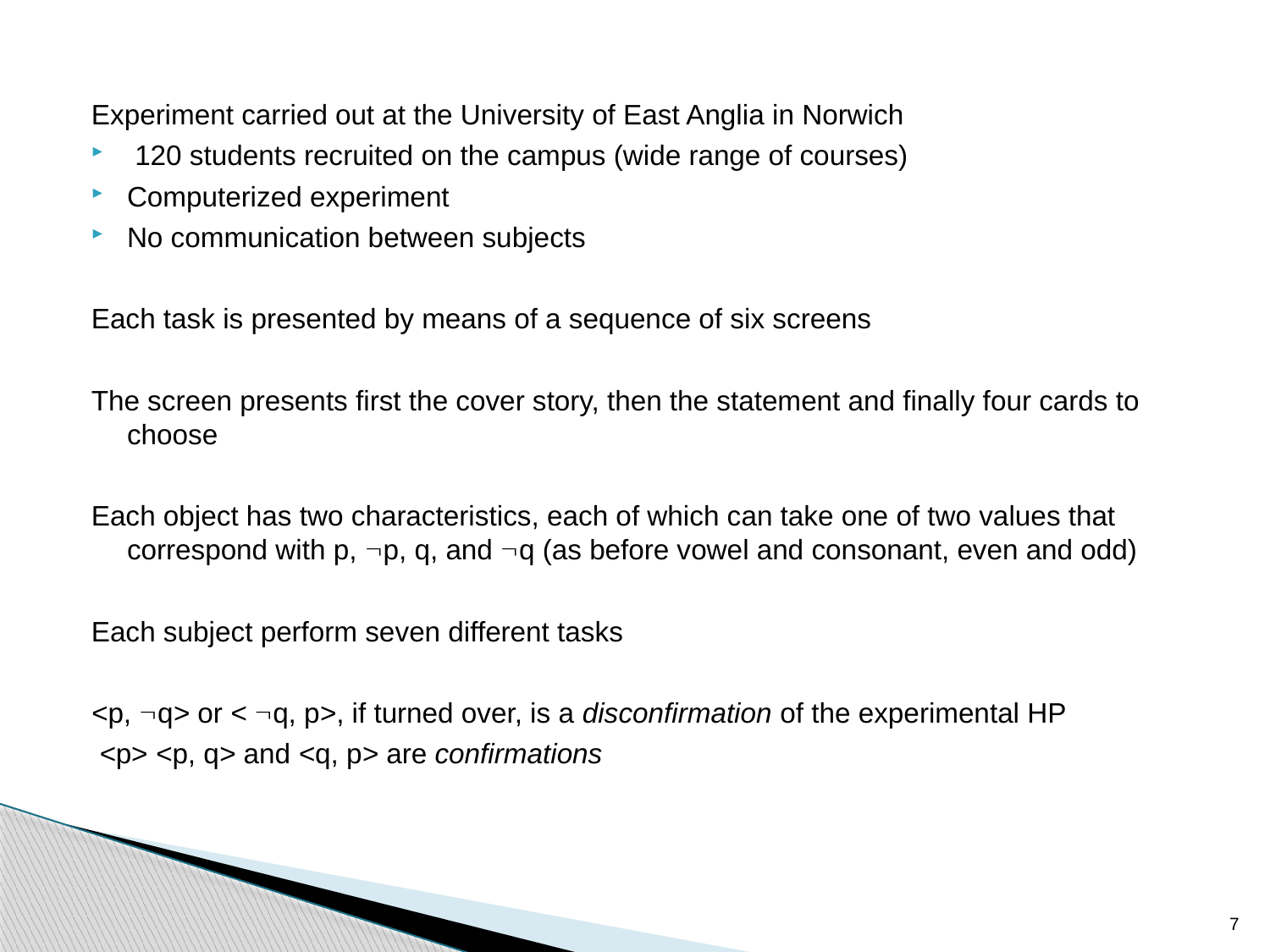

Experiment carried out at the University of East Anglia in Norwich
 120 students recruited on the campus (wide range of courses)
Computerized experiment
No communication between subjects

Each task is presented by means of a sequence of six screens

The screen presents first the cover story, then the statement and finally four cards to choose

Each object has two characteristics, each of which can take one of two values that correspond with p, ¬p, q, and ¬q (as before vowel and consonant, even and odd)

Each subject perform seven different tasks

<p, ¬q> or < ¬q, p>, if turned over, is a disconfirmation of the experimental HP
 <p> <p, q> and <q, p> are confirmations

7